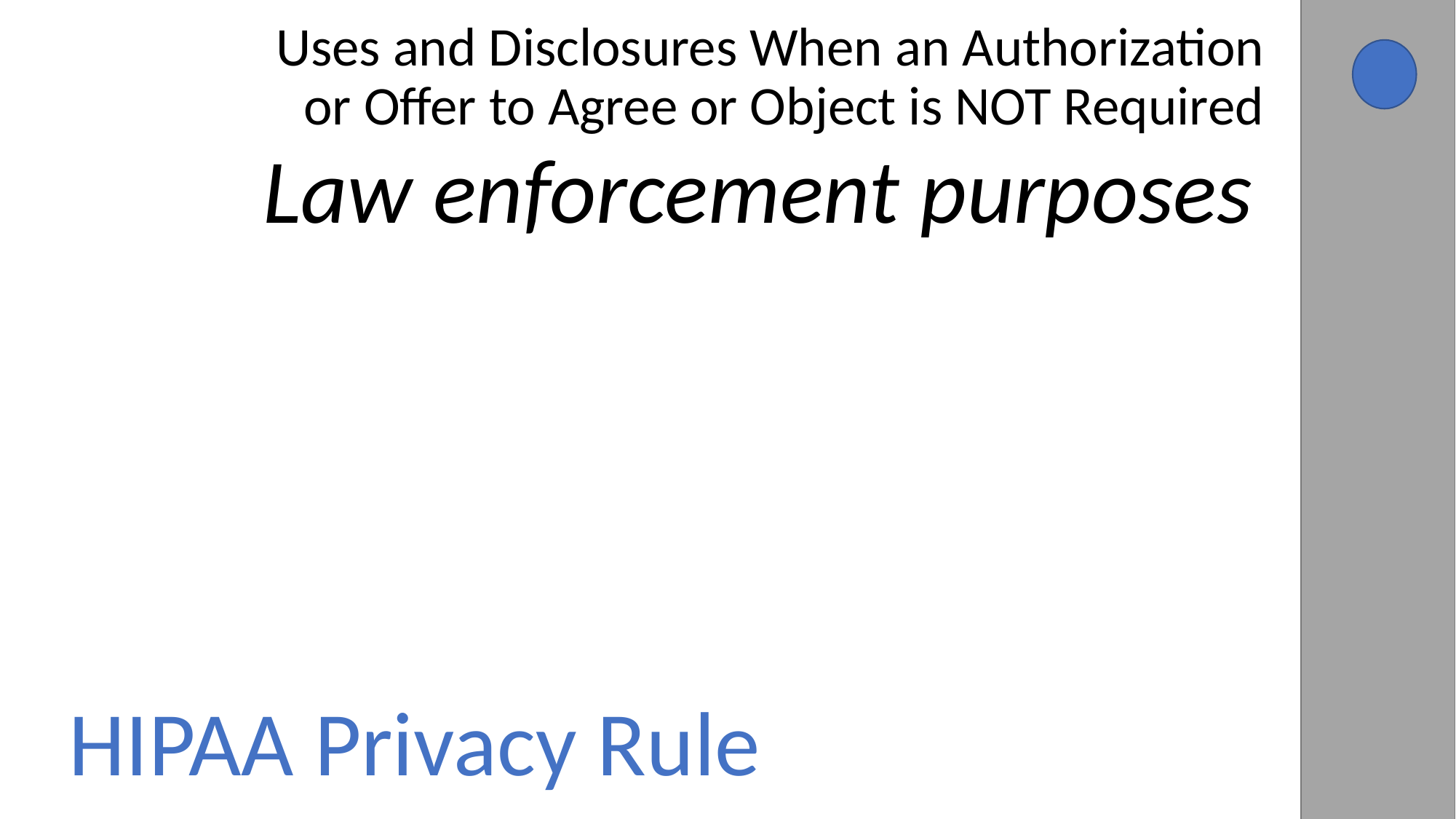

Uses and Disclosures When an Authorization or Offer to Agree or Object is NOT Required

Law enforcement purposes

HIPAA Privacy Rule